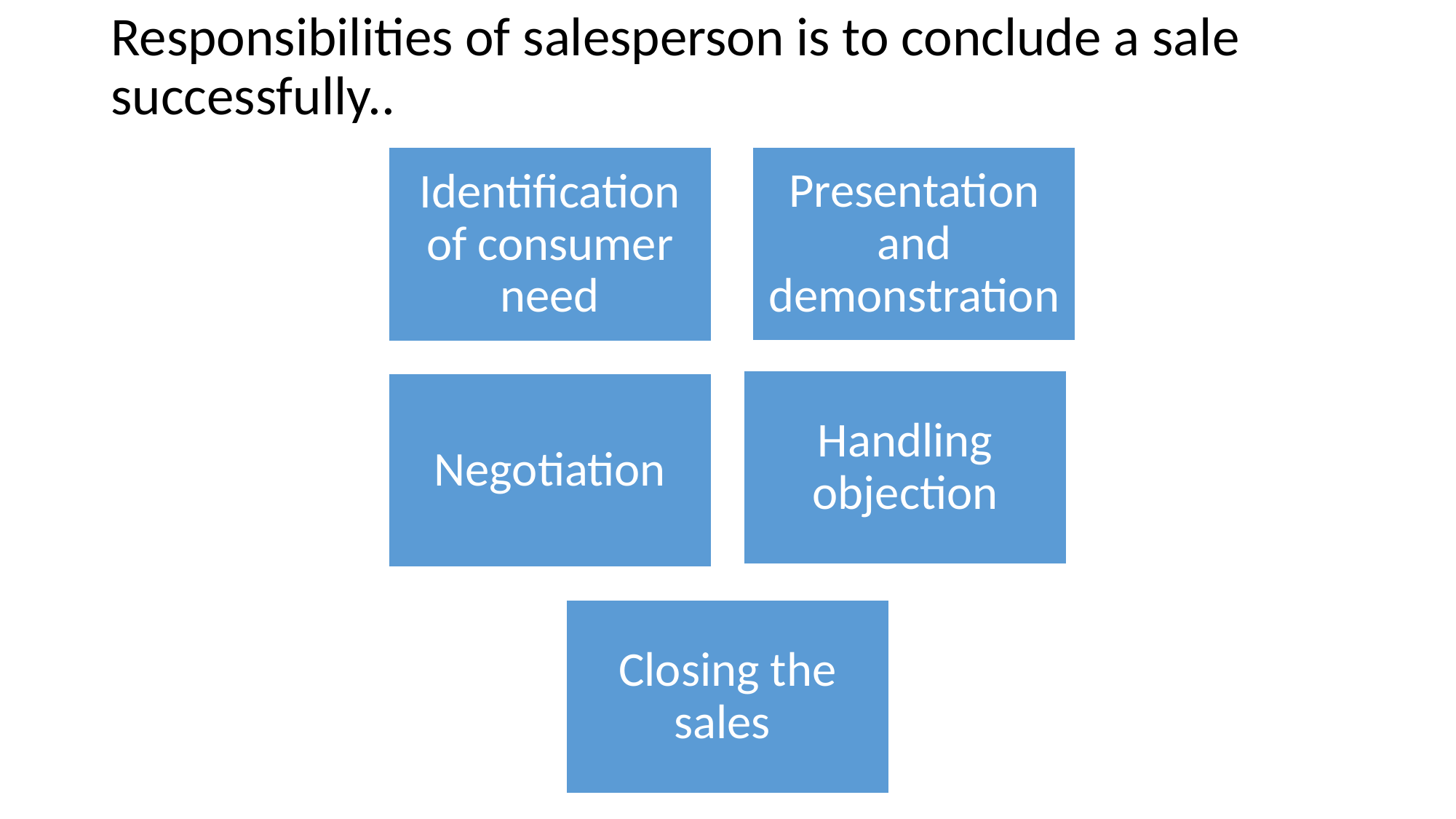

# Responsibilities of salesperson is to conclude a sale successfully..
Identification of consumer need
Handling objection
Negotiation
Presentation and demonstration
Closing the sales